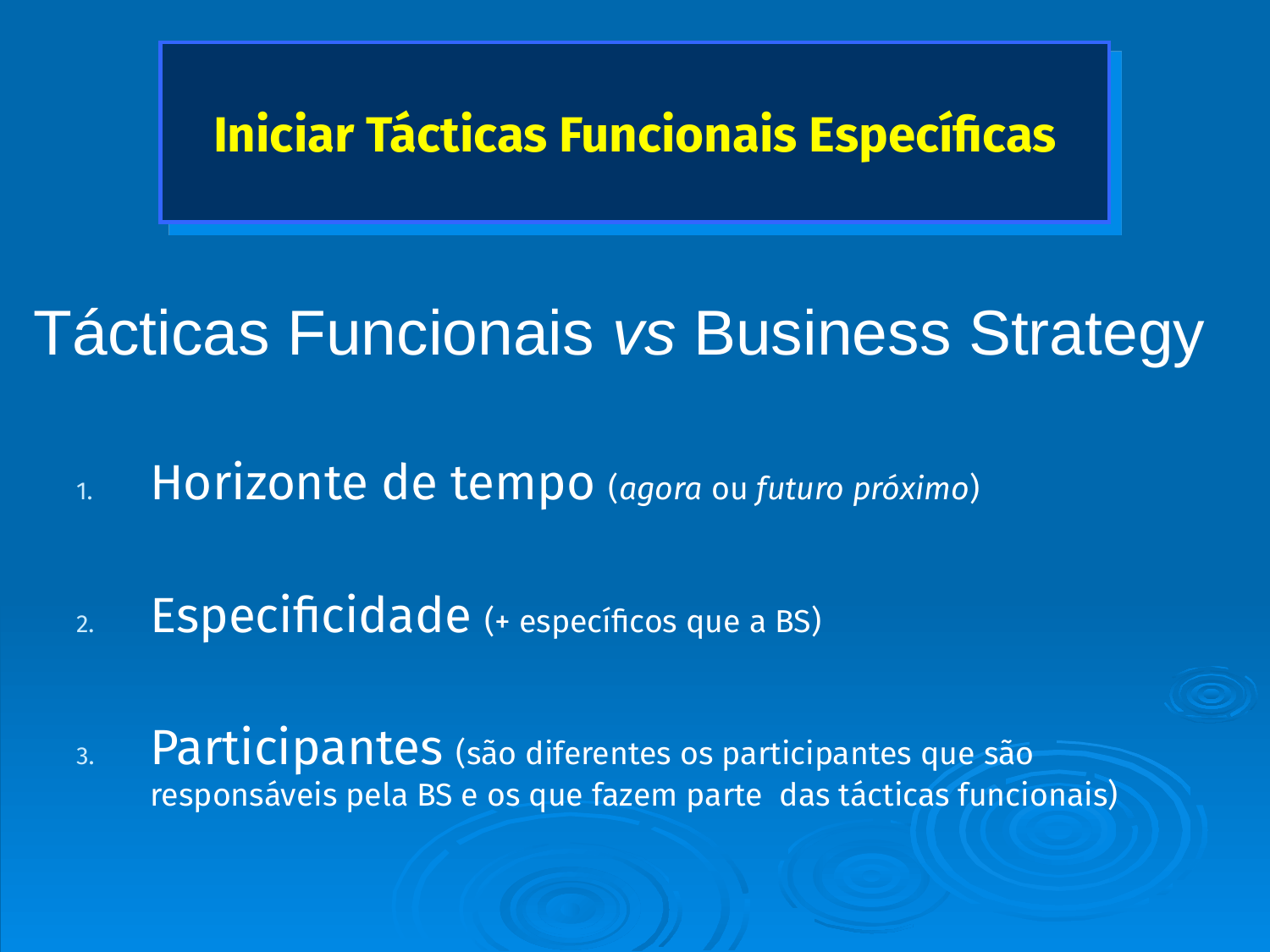

# Iniciar Tácticas Funcionais Específicas
Tácticas Funcionais vs Business Strategy
Horizonte de tempo (agora ou futuro próximo)

Especificidade (+ específicos que a BS)

Participantes (são diferentes os participantes que são responsáveis pela BS e os que fazem parte  das tácticas funcionais)